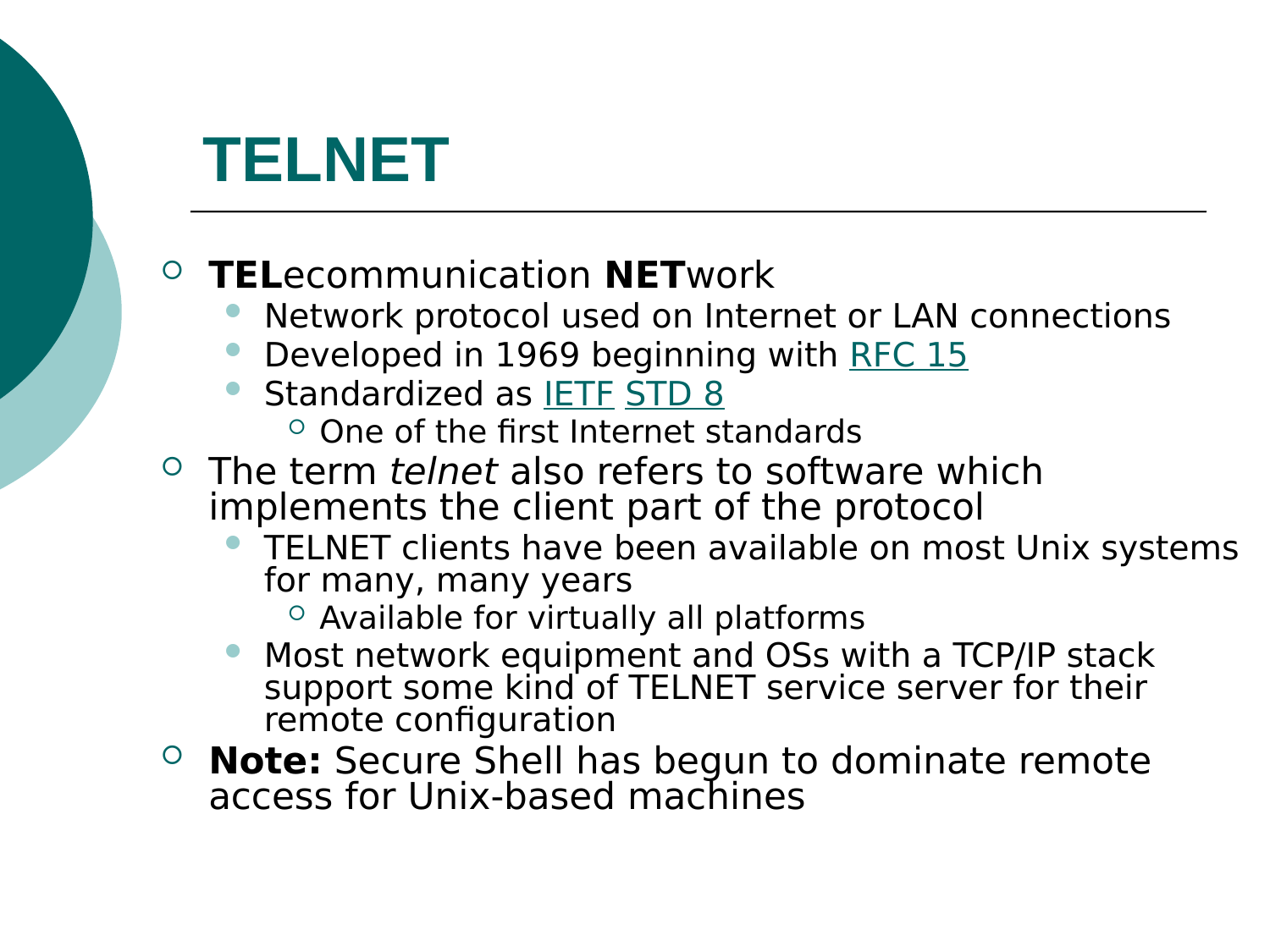

# TELNET
TELecommunication NETwork
Network protocol used on Internet or LAN connections
Developed in 1969 beginning with RFC 15
Standardized as IETF STD 8
One of the first Internet standards
The term telnet also refers to software which implements the client part of the protocol
TELNET clients have been available on most Unix systems for many, many years
Available for virtually all platforms
Most network equipment and OSs with a TCP/IP stack support some kind of TELNET service server for their remote configuration
Note: Secure Shell has begun to dominate remote access for Unix-based machines